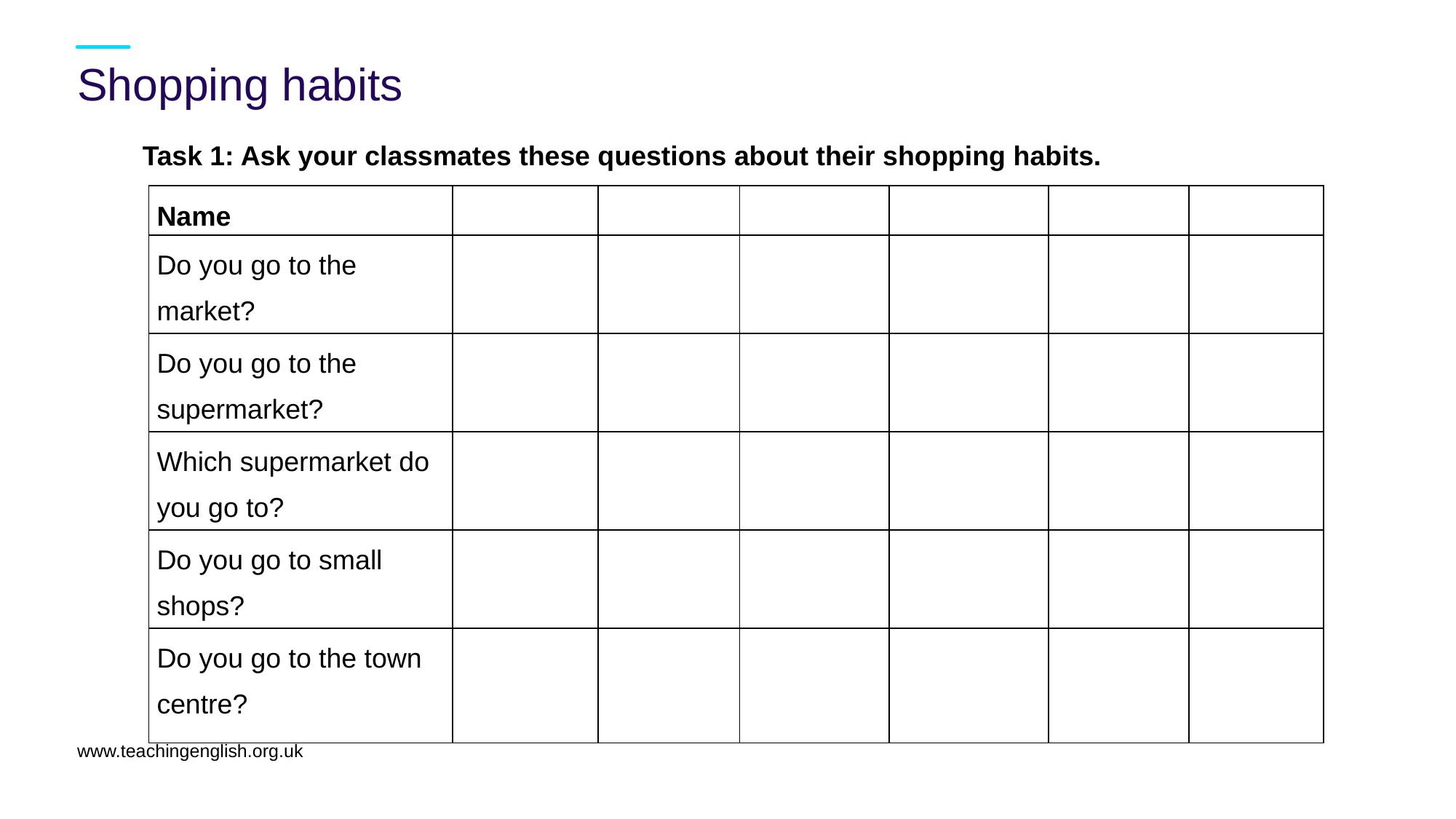

# Shopping habits

Task 1: Ask your classmates these questions about their shopping habits.

| Name |  |  |  |  |  |  |
| --- | --- | --- | --- | --- | --- | --- |
| Do you go to the market? |  |  |  |  |  |  |
| Do you go to the supermarket? |  |  |  |  |  |  |
| Which supermarket do you go to? |  |  |  |  |  |  |
| Do you go to small shops? |  |  |  |  |  |  |
| Do you go to the town centre? |  |  |  |  |  |  |
www.teachingenglish.org.uk